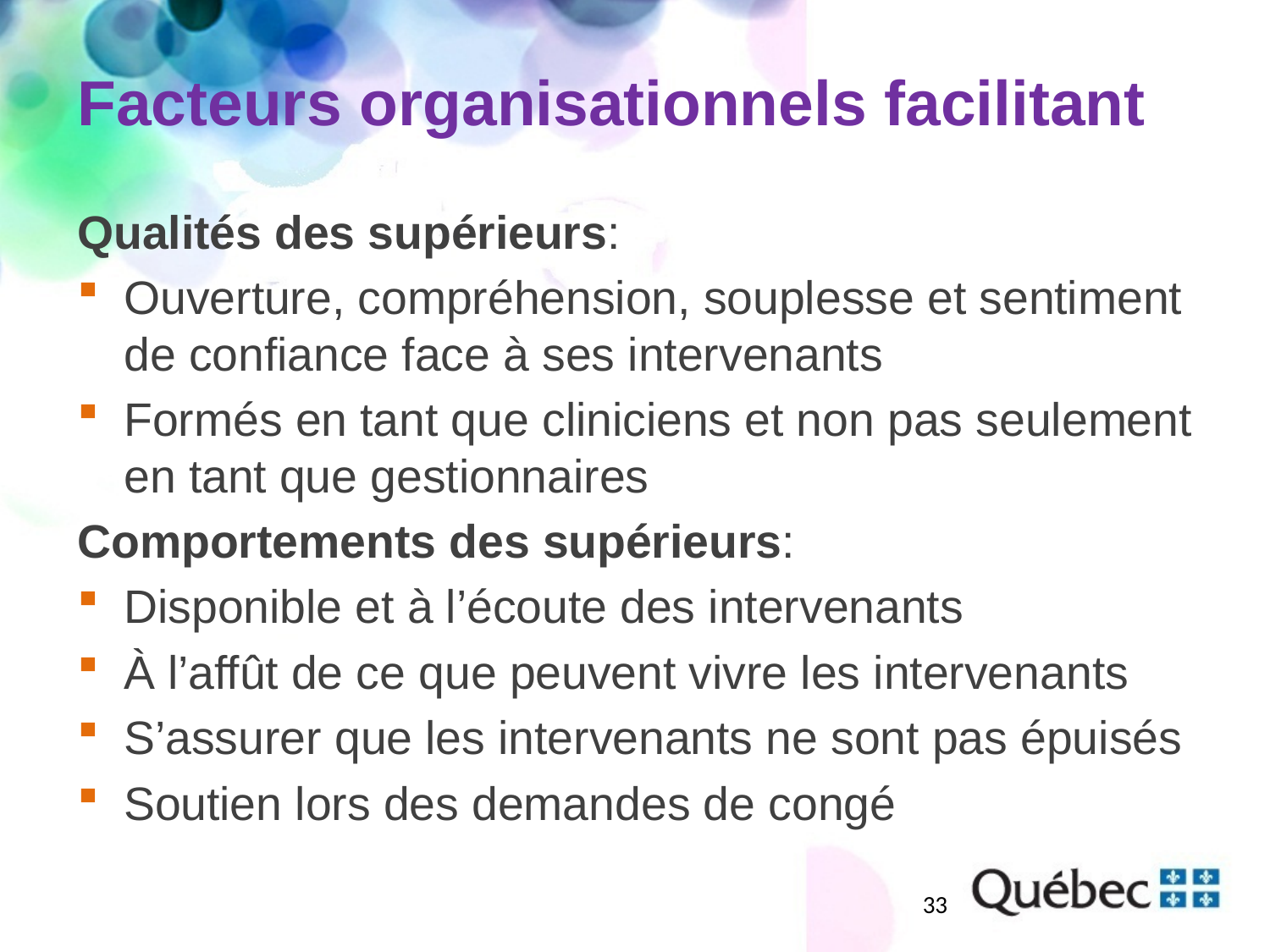

# Facteurs organisationnels facilitant
Qualités des supérieurs:
Ouverture, compréhension, souplesse et sentiment de confiance face à ses intervenants
Formés en tant que cliniciens et non pas seulement en tant que gestionnaires
Comportements des supérieurs:
Disponible et à l’écoute des intervenants
À l’affût de ce que peuvent vivre les intervenants
S’assurer que les intervenants ne sont pas épuisés
Soutien lors des demandes de congé

33